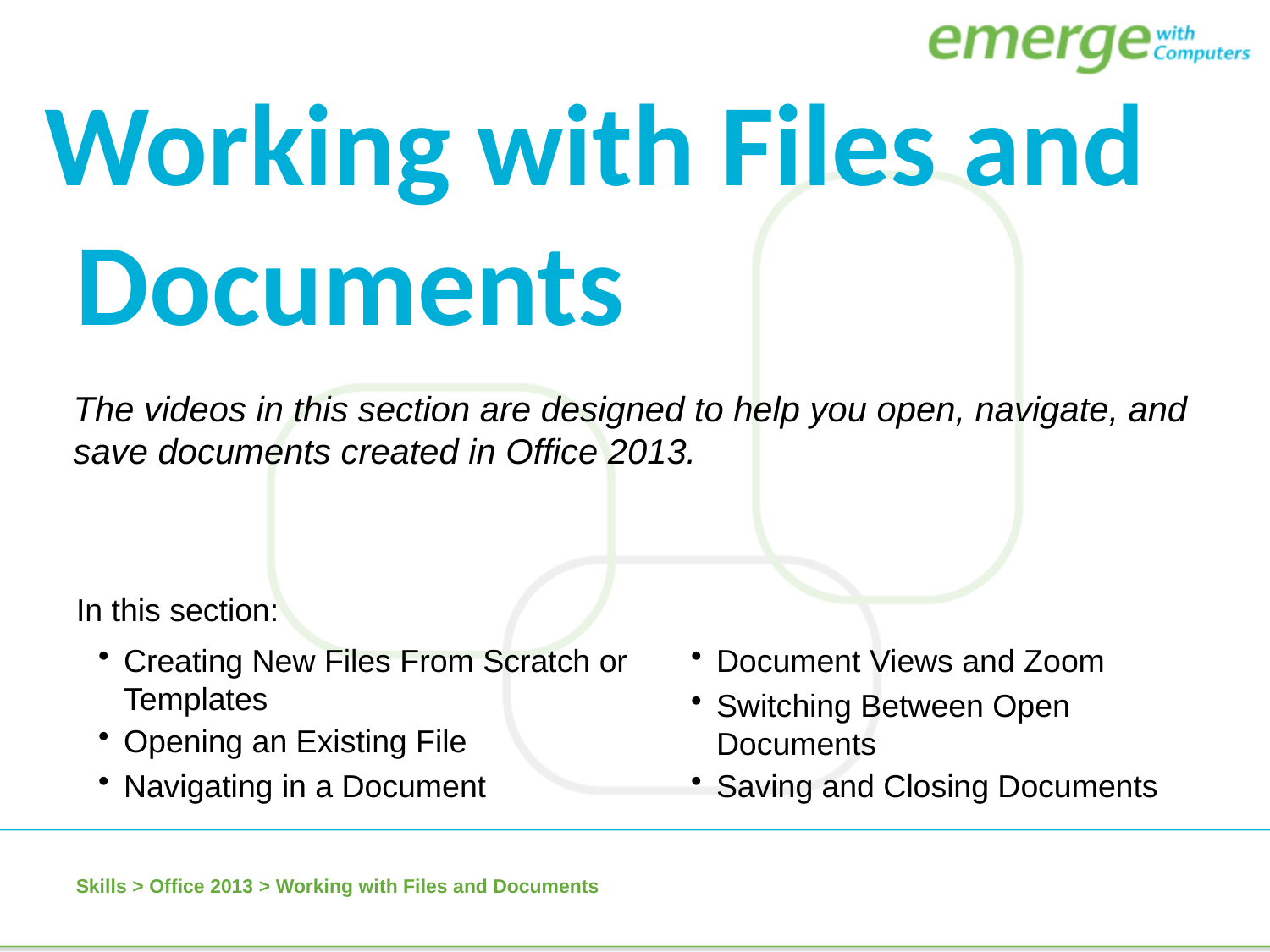

Working with Files and Documents
The videos in this section are designed to help you open, navigate, and save documents created in Office 2013.
In this section:
Creating New Files From Scratch or Templates
Opening an Existing File
Navigating in a Document

Document Views and Zoom
Switching Between Open Documents
Saving and Closing Documents

Skills > Office 2013 > Working with Files and Documents